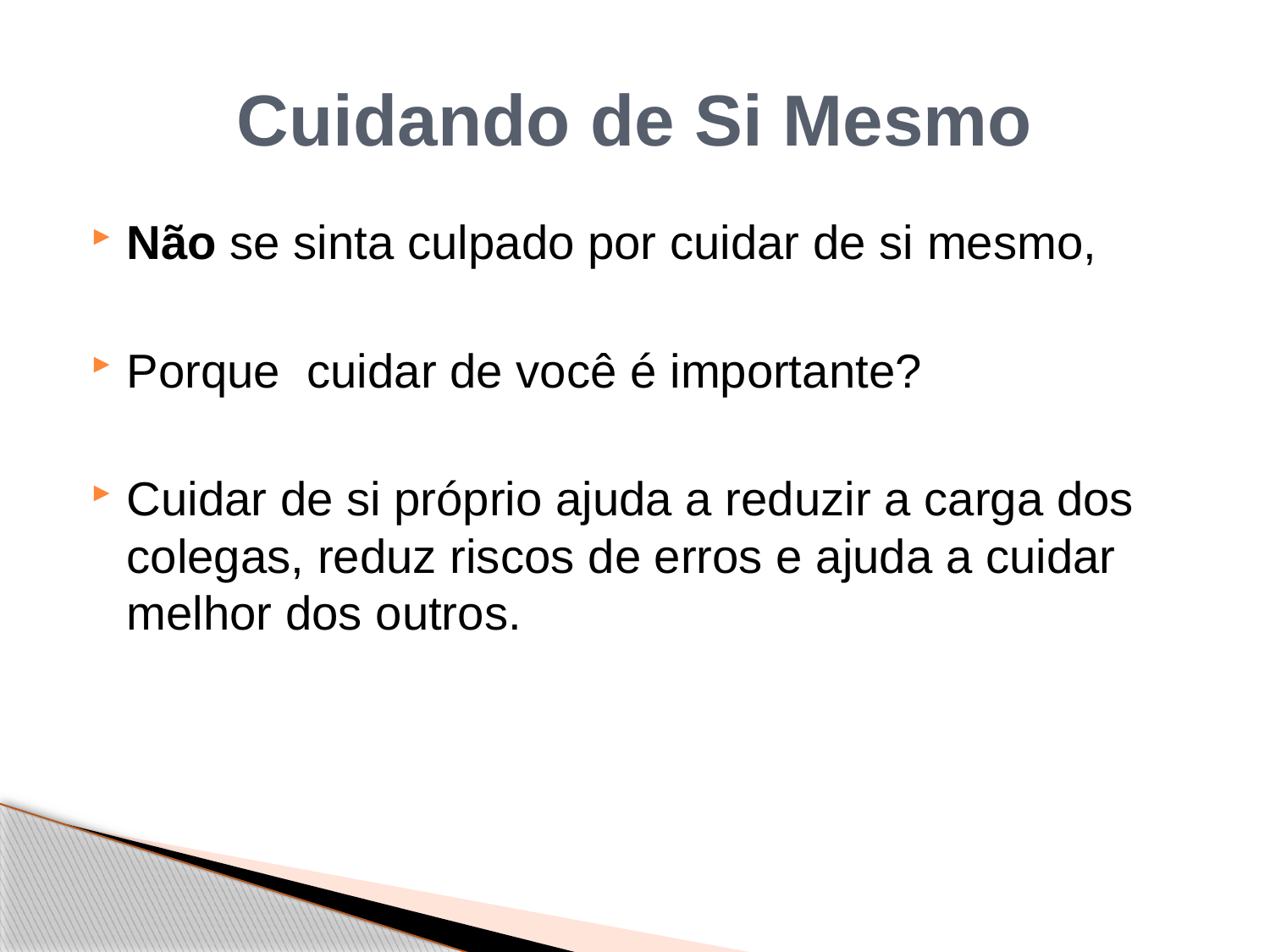

# Cuidando de Si Mesmo
Não se sinta culpado por cuidar de si mesmo,

Porque  cuidar de você é importante?

Cuidar de si próprio ajuda a reduzir a carga dos colegas, reduz riscos de erros e ajuda a cuidar melhor dos outros.